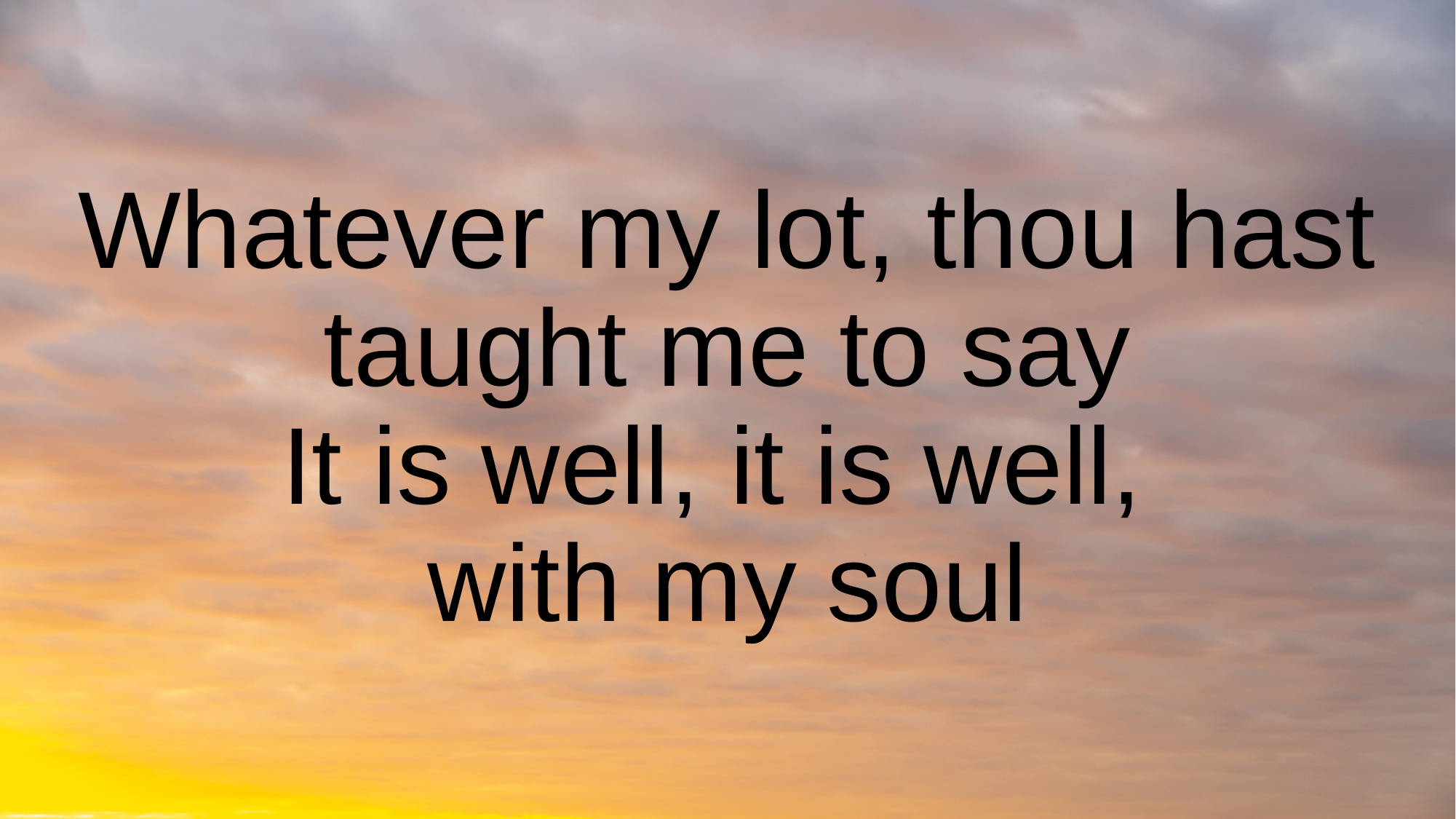

# Whatever my lot, thou hast taught me to say It is well, it is well, with my soul